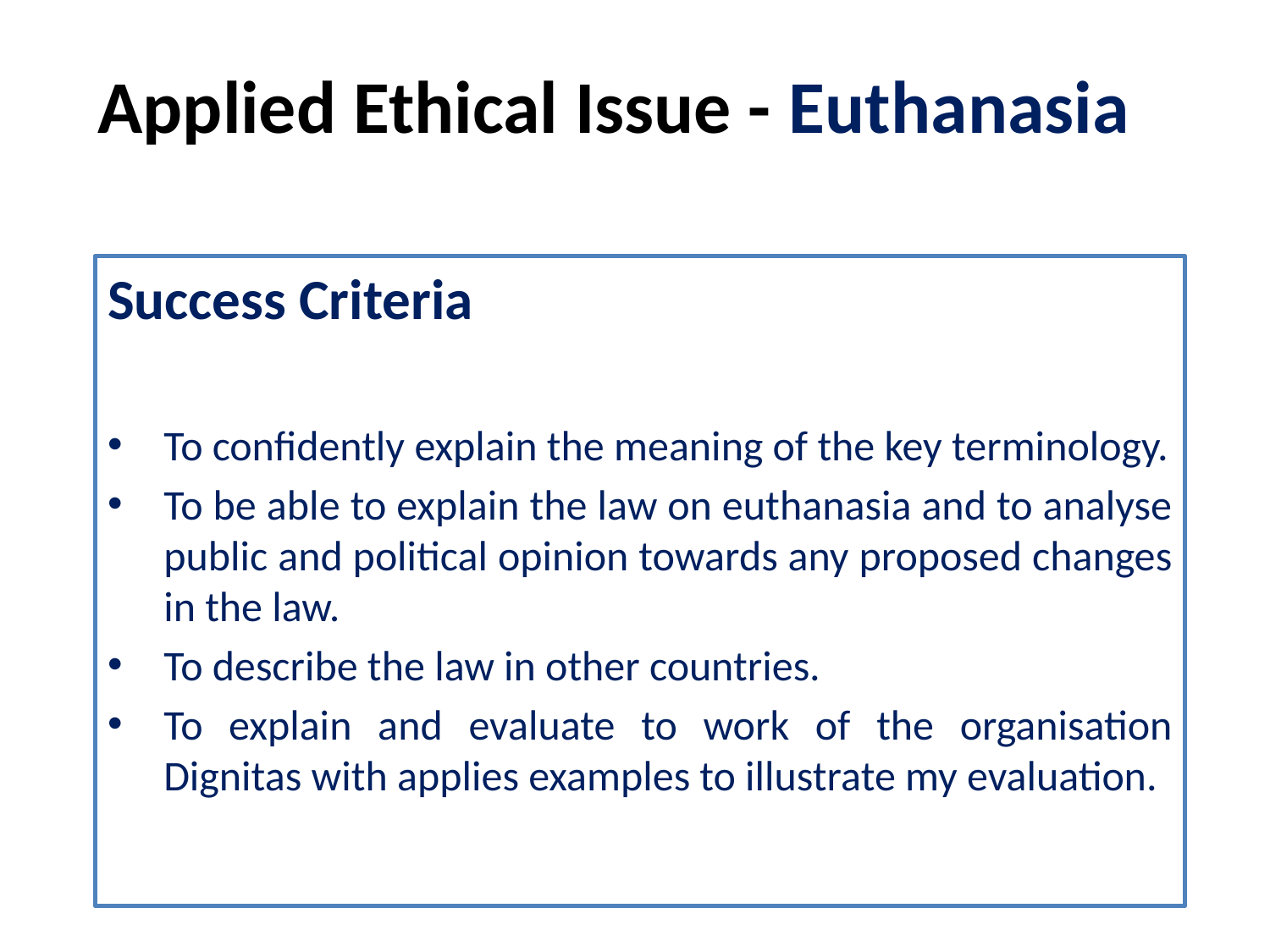

# Applied Ethical Issue - Euthanasia
Success Criteria

To confidently explain the meaning of the key terminology.
To be able to explain the law on euthanasia and to analyse public and political opinion towards any proposed changes in the law.
To describe the law in other countries.
To explain and evaluate to work of the organisation Dignitas with applies examples to illustrate my evaluation.